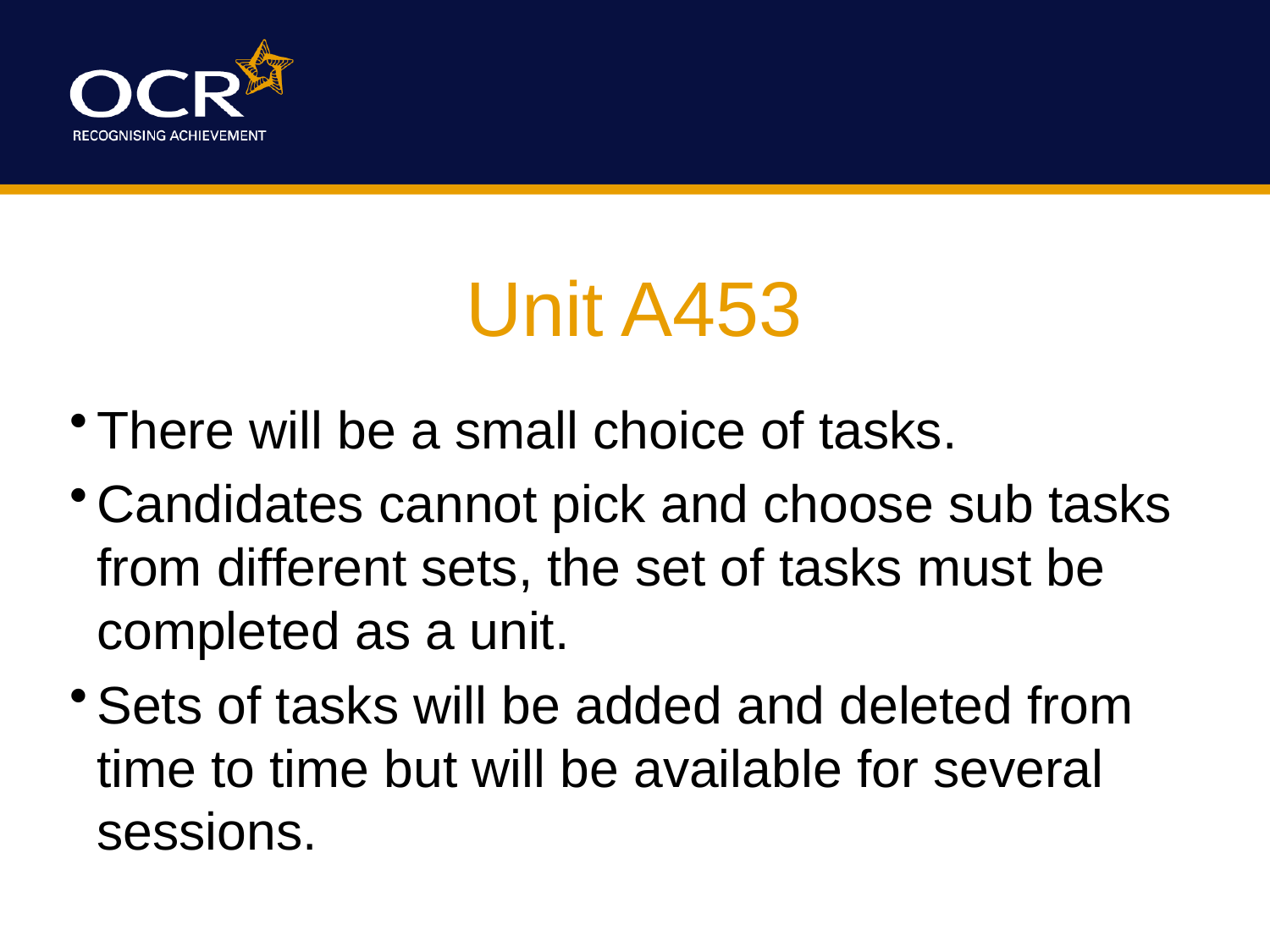

# Unit A453
There will be a small choice of tasks.
Candidates cannot pick and choose sub tasks from different sets, the set of tasks must be completed as a unit.
Sets of tasks will be added and deleted from time to time but will be available for several sessions.